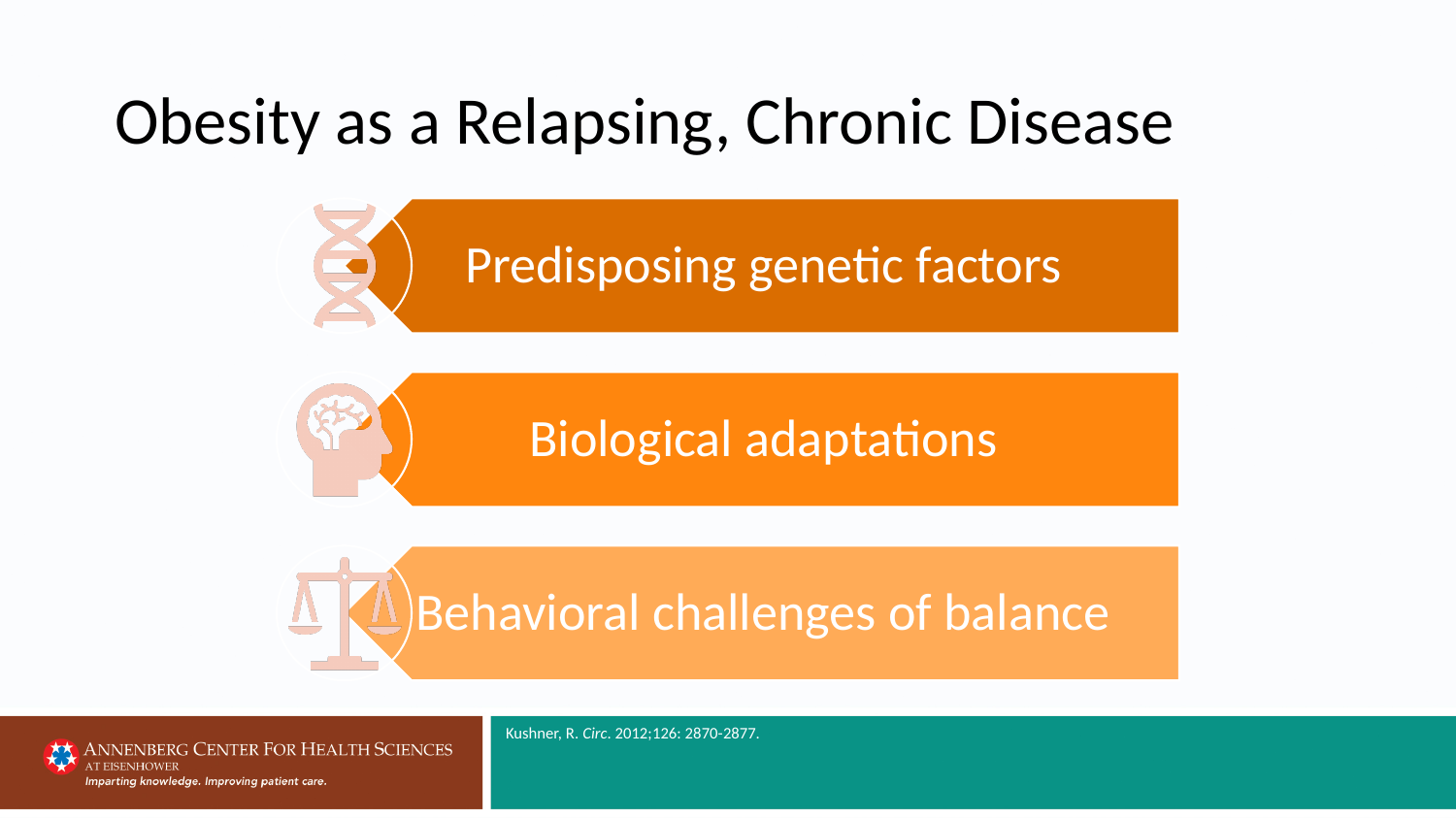

# Obesity as a Relapsing, Chronic Disease
Predisposing genetic factors
Biological adaptations
Behavioral challenges of balance
Kushner, R. Circ. 2012;126: 2870-2877.